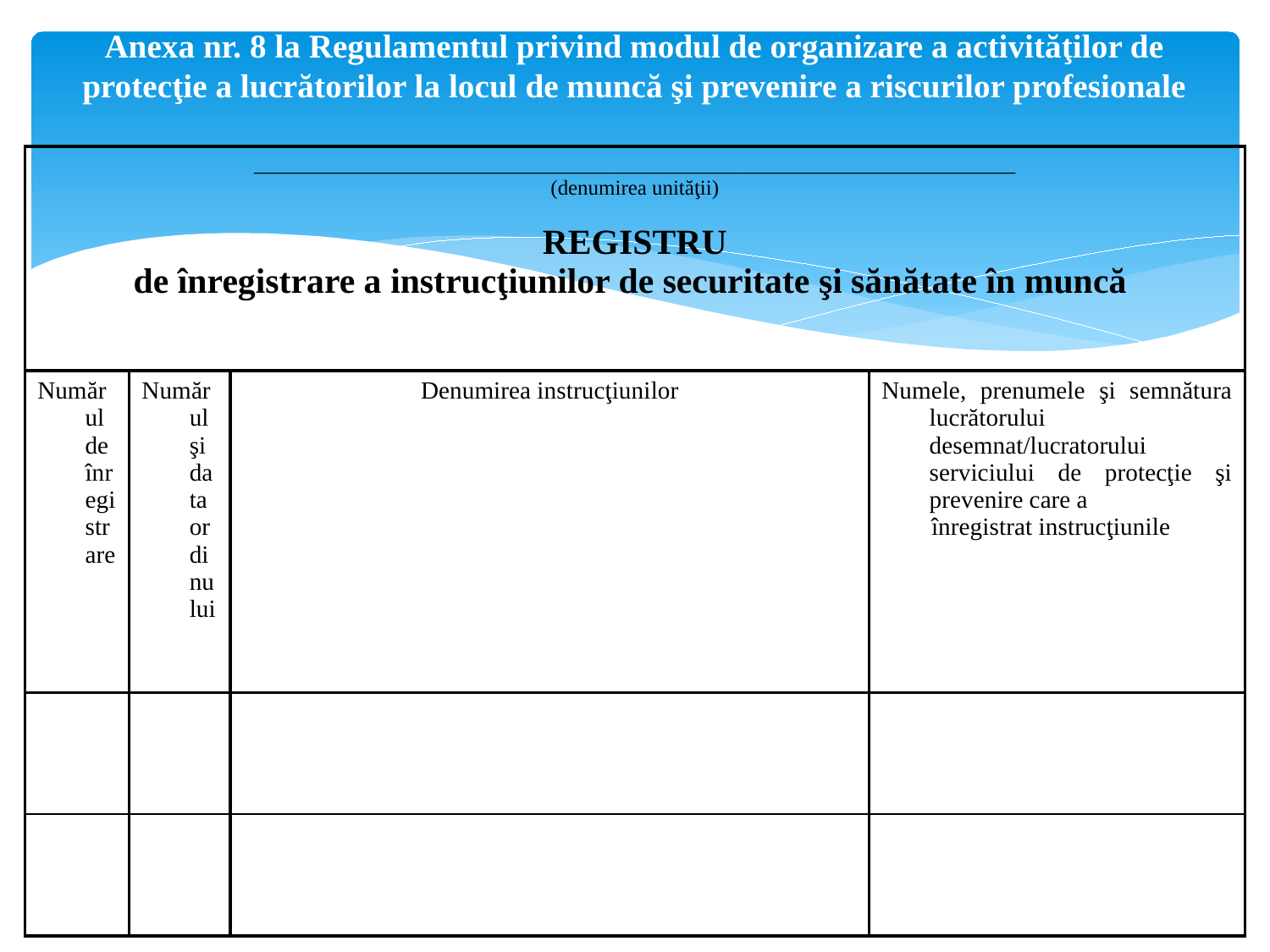

# Anexa nr. 8 la Regulamentul privind modul de organizare a activităţilor de protecţie a lucrătorilor la locul de muncă şi prevenire a riscurilor profesionale
| \_\_\_\_\_\_\_\_\_\_\_\_\_\_\_\_\_\_\_\_\_\_\_\_\_\_\_\_\_\_\_\_\_\_\_\_\_\_\_\_\_\_\_\_\_\_\_\_\_\_\_\_\_\_\_\_\_\_\_\_\_\_\_\_\_\_\_\_\_\_\_\_ (denumirea unităţii) REGISTRU de înregistrare a instrucţiunilor de securitate şi sănătate în muncă |  |  |  |
| --- | --- | --- | --- |
| Numărul de înregistrare | Numărul şi data ordinului | Denumirea instrucţiunilor | Numele, prenumele şi semnătura lucrătorului desemnat/lucratorului serviciului de protecţie şi prevenire care a înregistrat instrucţiunile |
|  |  |  |  |
|  |  |  |  |